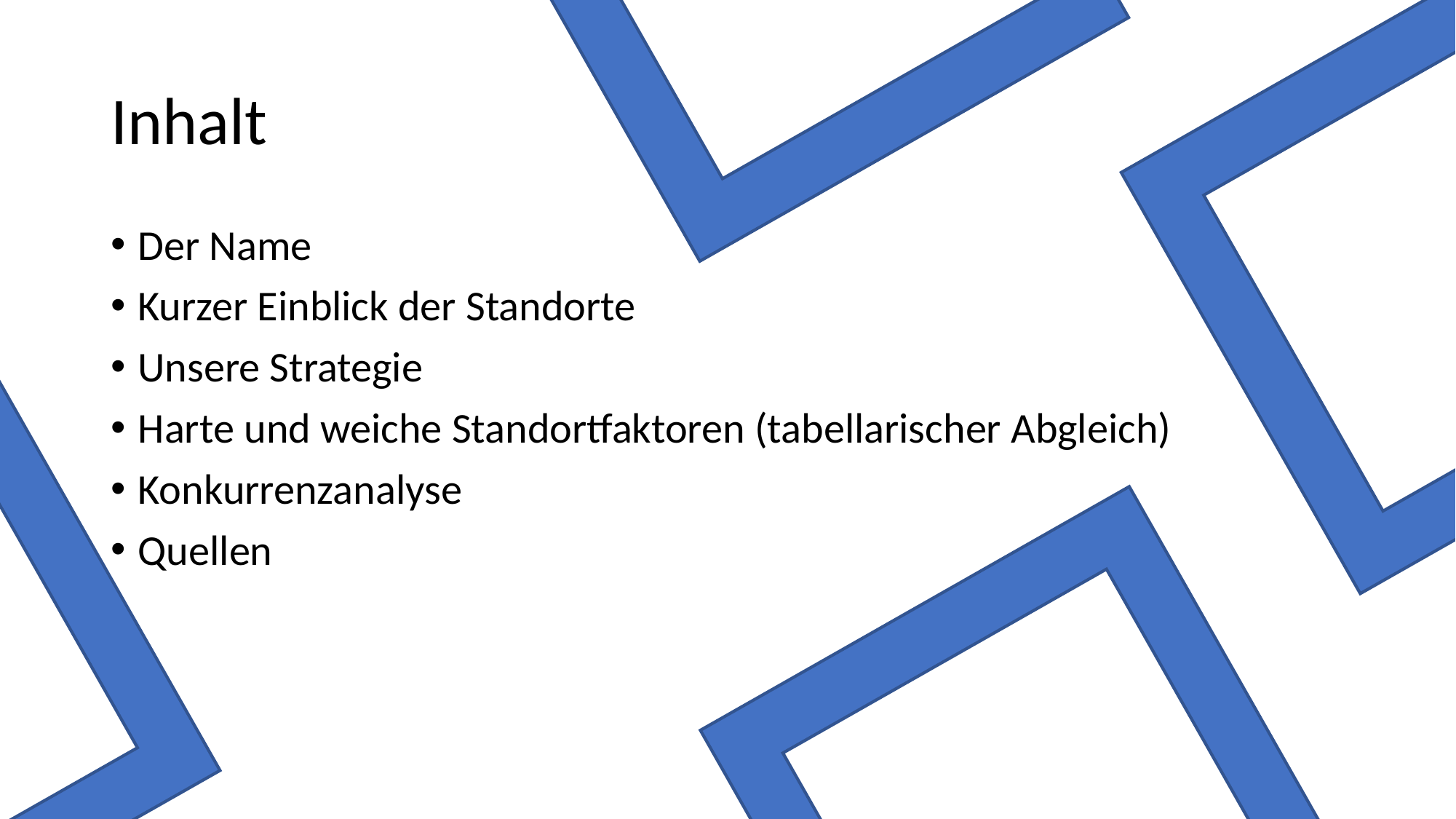

Inhalt
Der Name
Kurzer Einblick der Standorte
Unsere Strategie
Harte und weiche Standortfaktoren (tabellarischer Abgleich)
Konkurrenzanalyse
Quellen